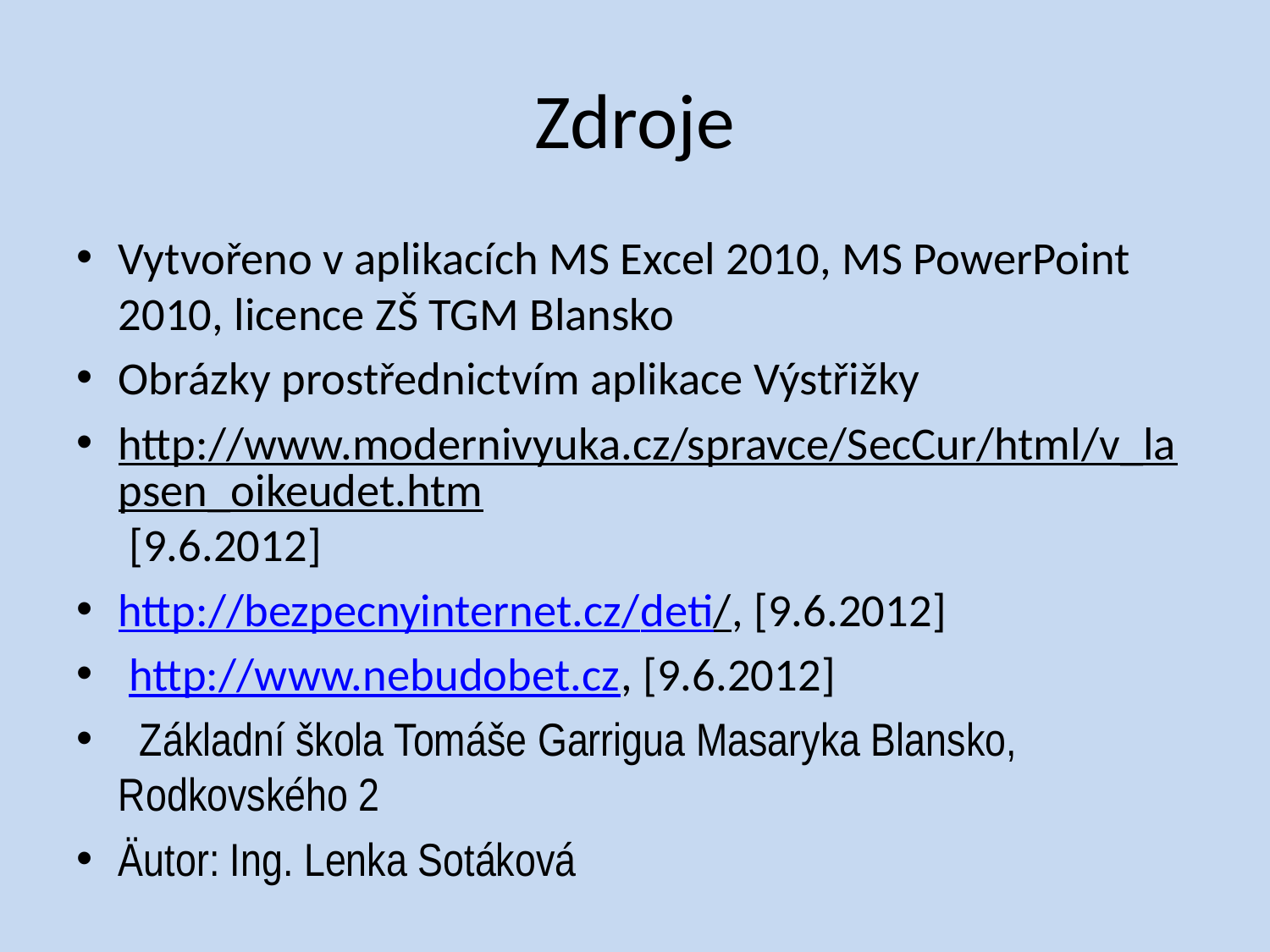

# Zdroje
Vytvořeno v aplikacích MS Excel 2010, MS PowerPoint 2010, licence ZŠ TGM Blansko
Obrázky prostřednictvím aplikace Výstřižky
http://www.modernivyuka.cz/spravce/SecCur/html/v_lapsen_oikeudet.htm [9.6.2012]
http://bezpecnyinternet.cz/deti/, [9.6.2012]
 http://www.nebudobet.cz, [9.6.2012]
  Základní škola Tomáše Garrigua Masaryka Blansko, Rodkovského 2
Äutor: Ing. Lenka Sotáková